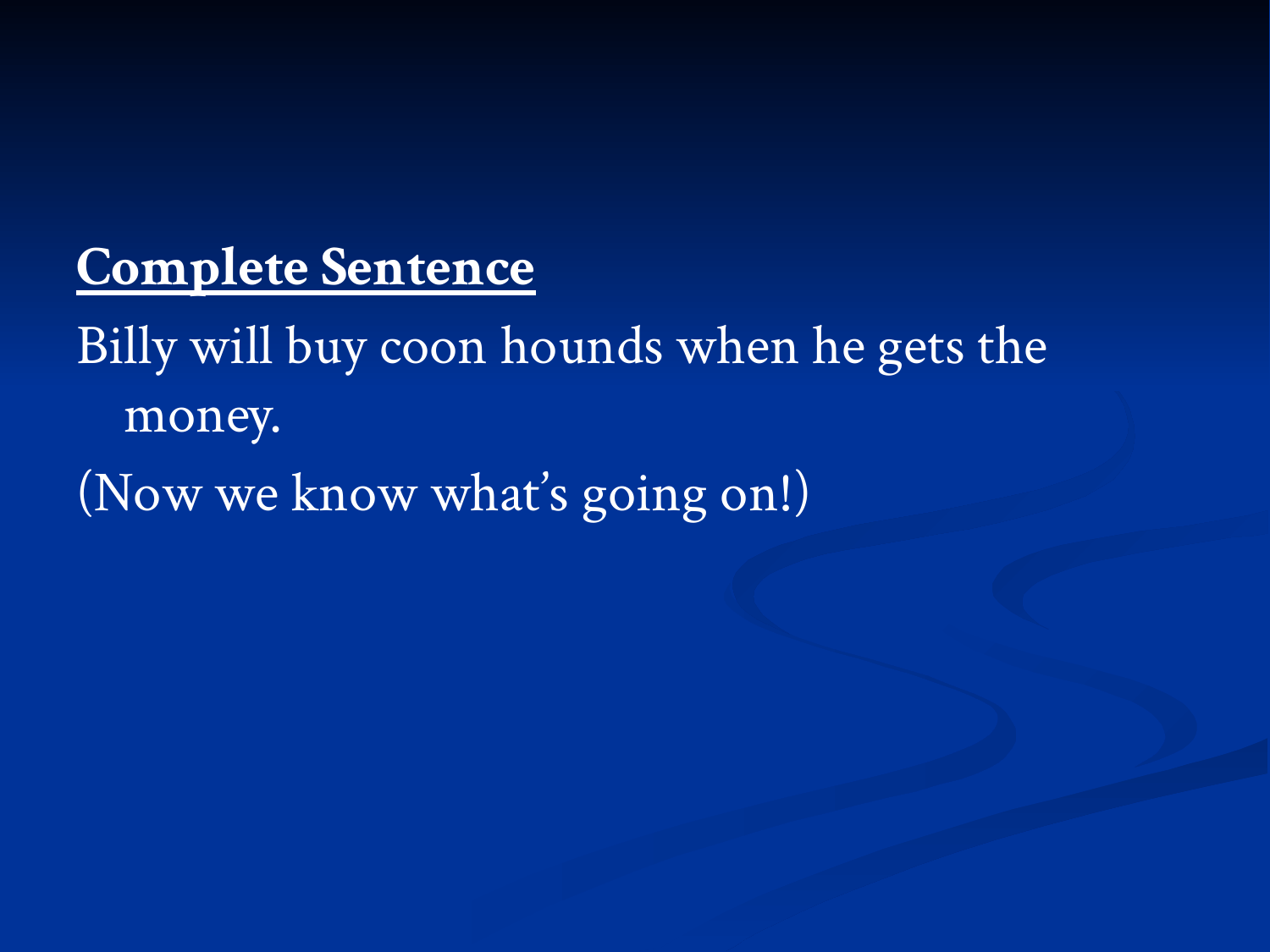

Complete Sentence
Billy will buy coon hounds when he gets the money.
(Now we know what’s going on!)